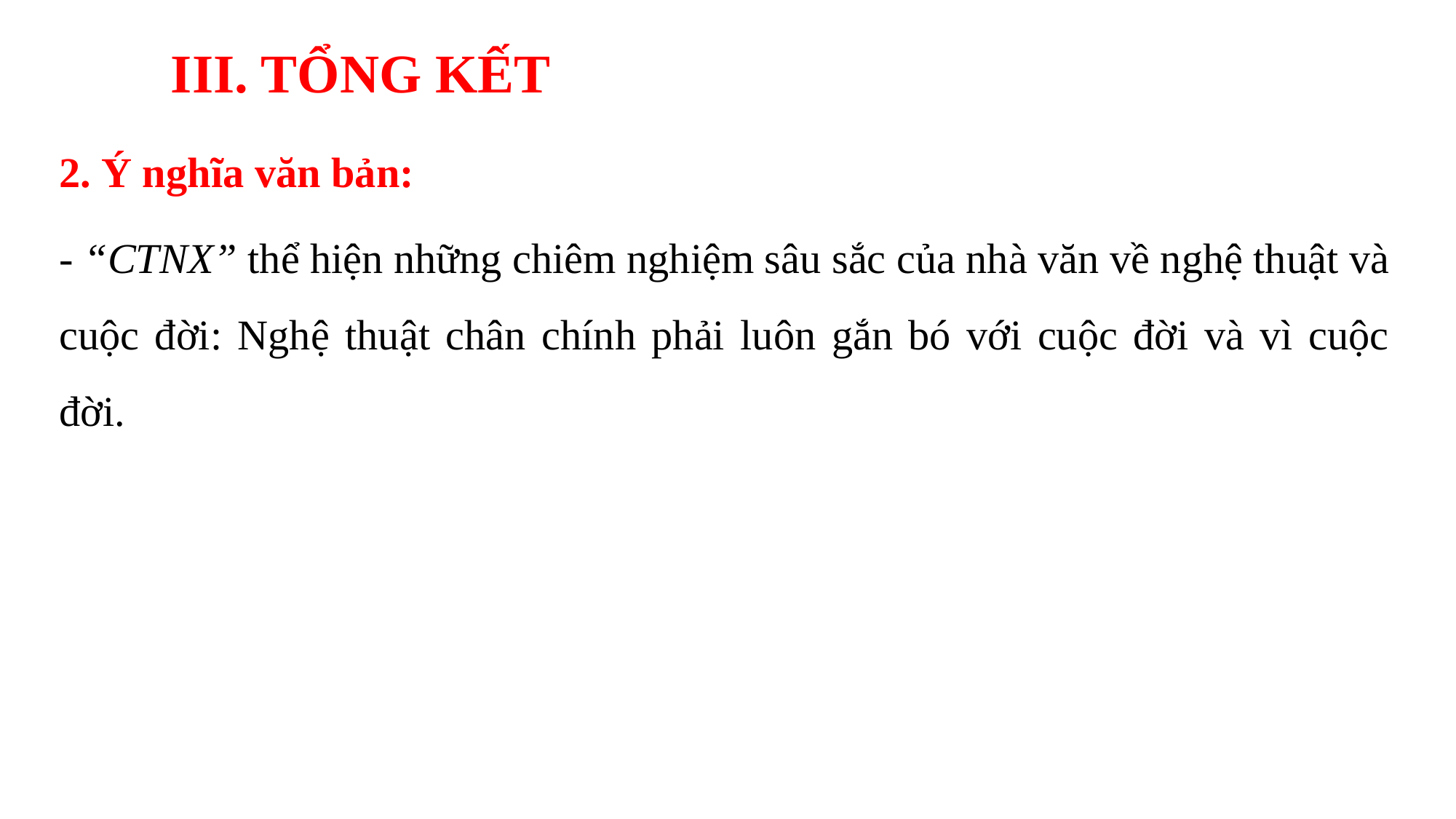

III. TỔNG KẾT
2. Ý nghĩa văn bản:
- “CTNX” thể hiện những chiêm nghiệm sâu sắc của nhà văn về nghệ thuật và cuộc đời: Nghệ thuật chân chính phải luôn gắn bó với cuộc đời và vì cuộc đời.